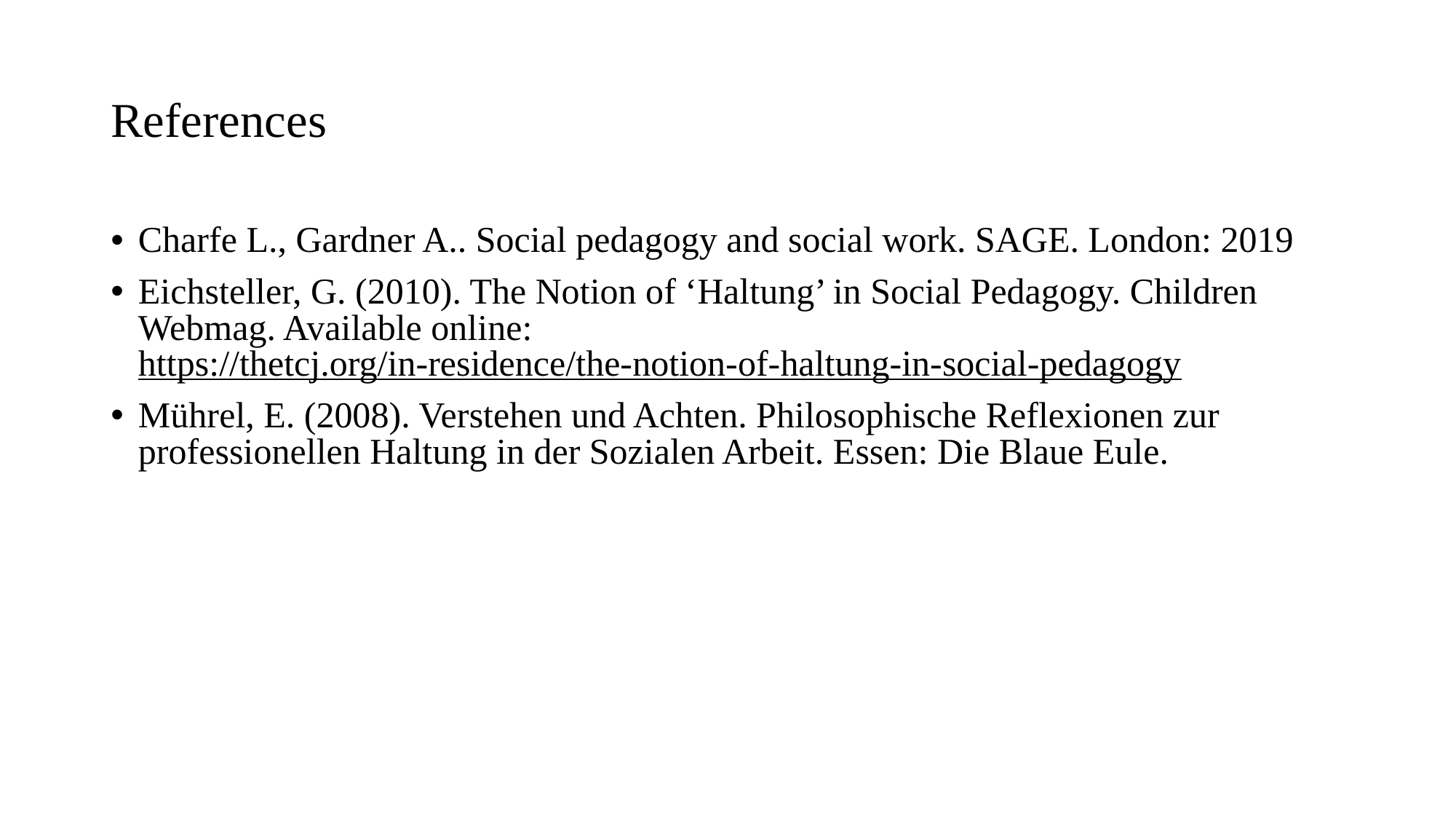

# References
Charfe L., Gardner A.. Social pedagogy and social work. SAGE. London: 2019
Eichsteller, G. (2010). The Notion of ‘Haltung’ in Social Pedagogy. Children Webmag. Available online: https://thetcj.org/in-residence/the-notion-of-haltung-in-social-pedagogy
Mührel, E. (2008). Verstehen und Achten. Philosophische Reflexionen zur professionellen Haltung in der Sozialen Arbeit. Essen: Die Blaue Eule.